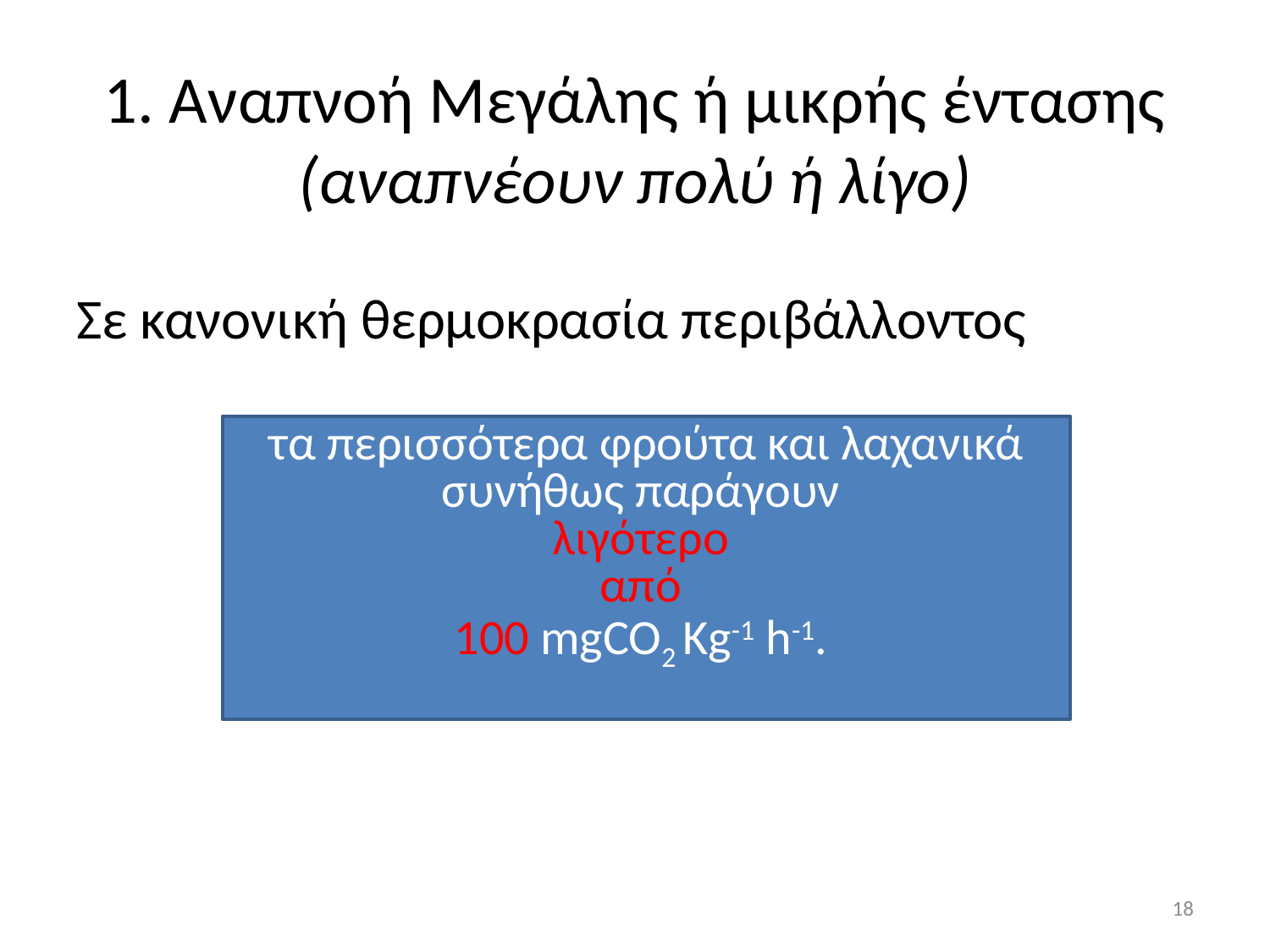

# 1. Αναπνοή Μεγάλης ή μικρής έντασης (αναπνέουν πολύ ή λίγο)
Σε κανονική θερμοκρασία περιβάλλοντος

τα περισσότερα φρούτα και λαχανικά συνήθως παράγουν
λιγότερο
από
100 mgCO2 Kg-1 h-1.

18